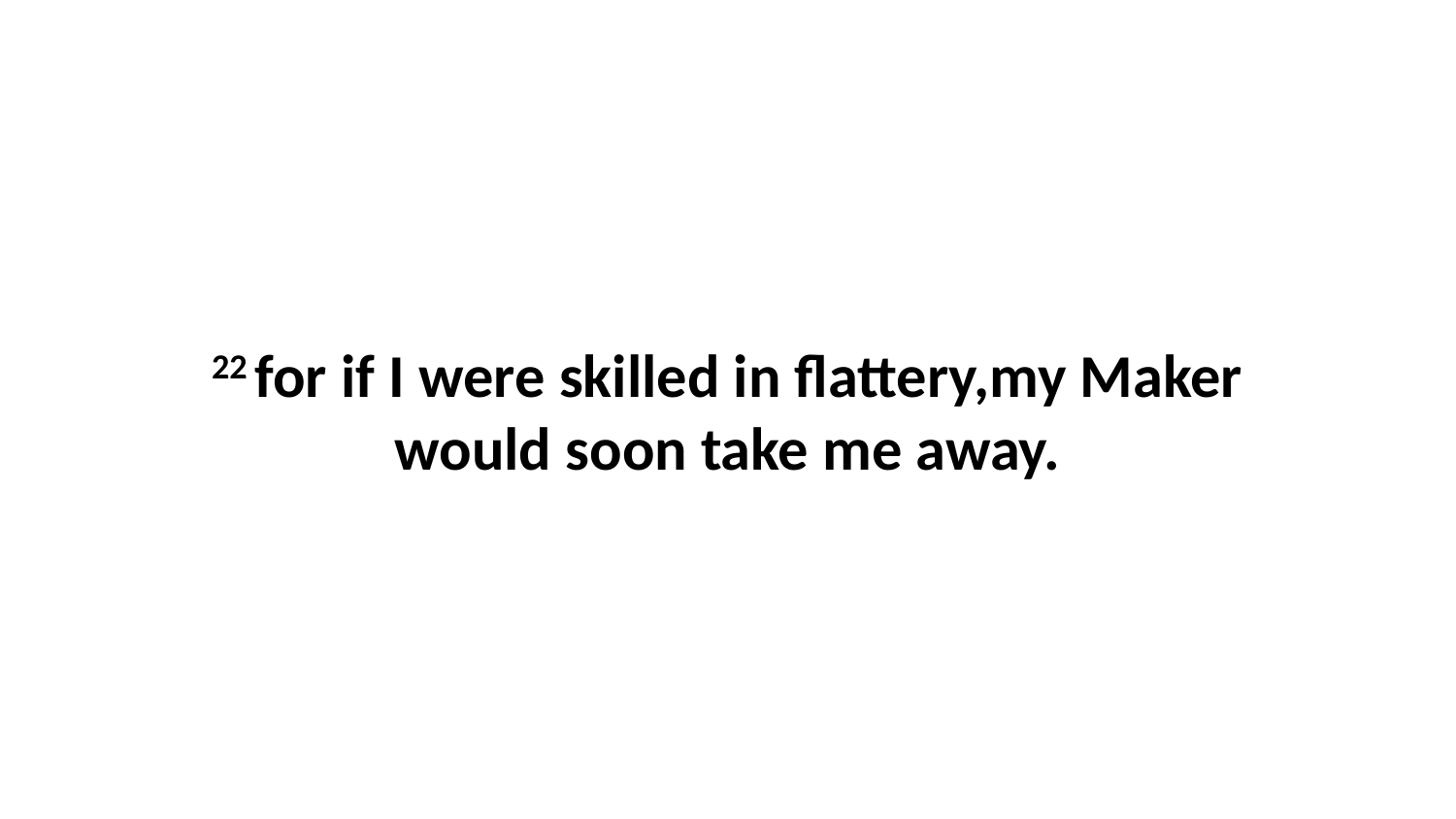

22 for if I were skilled in flattery,my Maker would soon take me away.